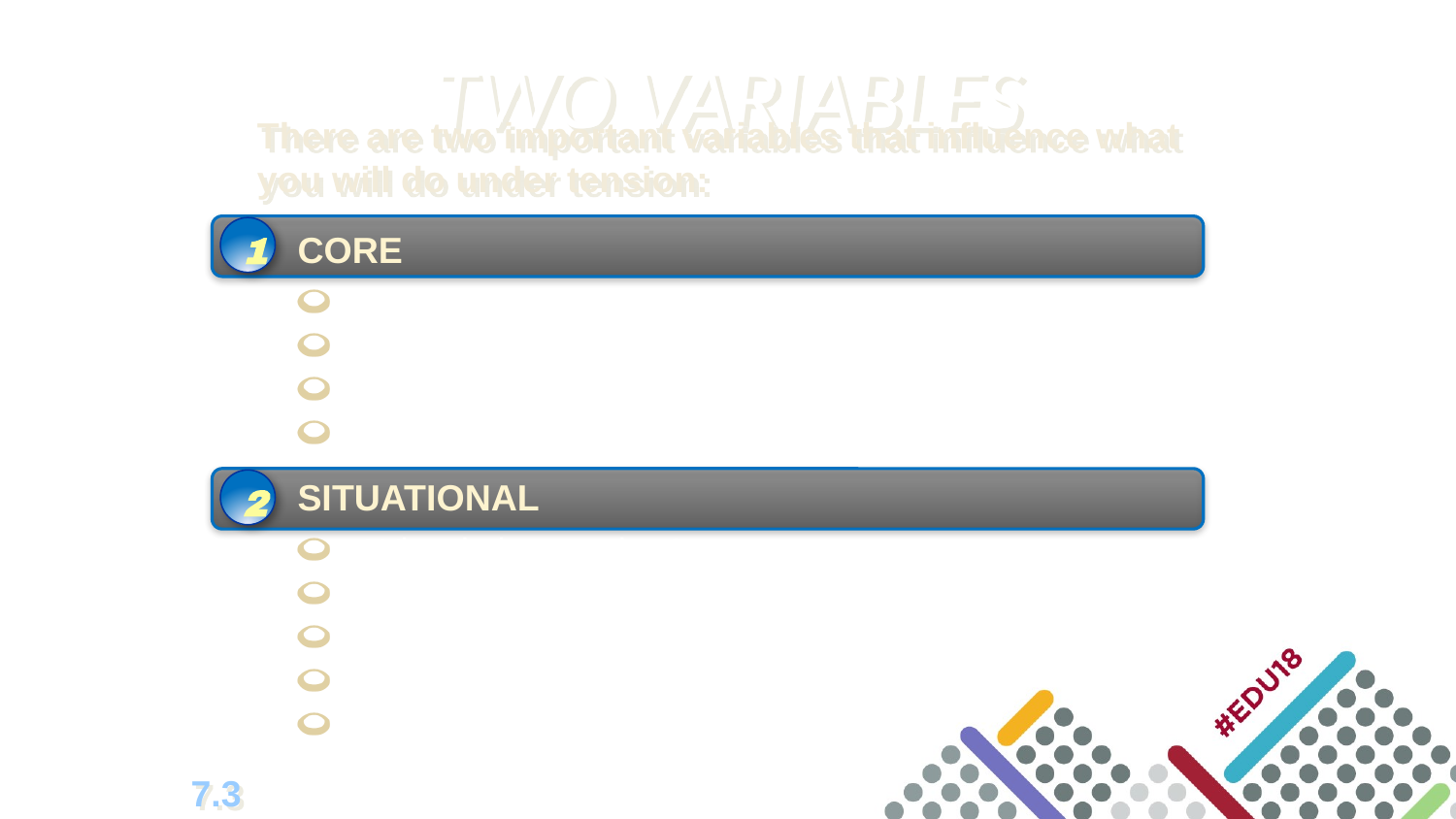

# TWO VARIABLES
There are two important variables that influence what you will do under tension:

CORE
Family of Origin
Cultural Norms
Personal Belief System
World View
SITUATIONAL
What is happening?
Who is the person involved?
Who else is present or involved?
Where is this happening?
What is my current energy level?

1

2
7.3